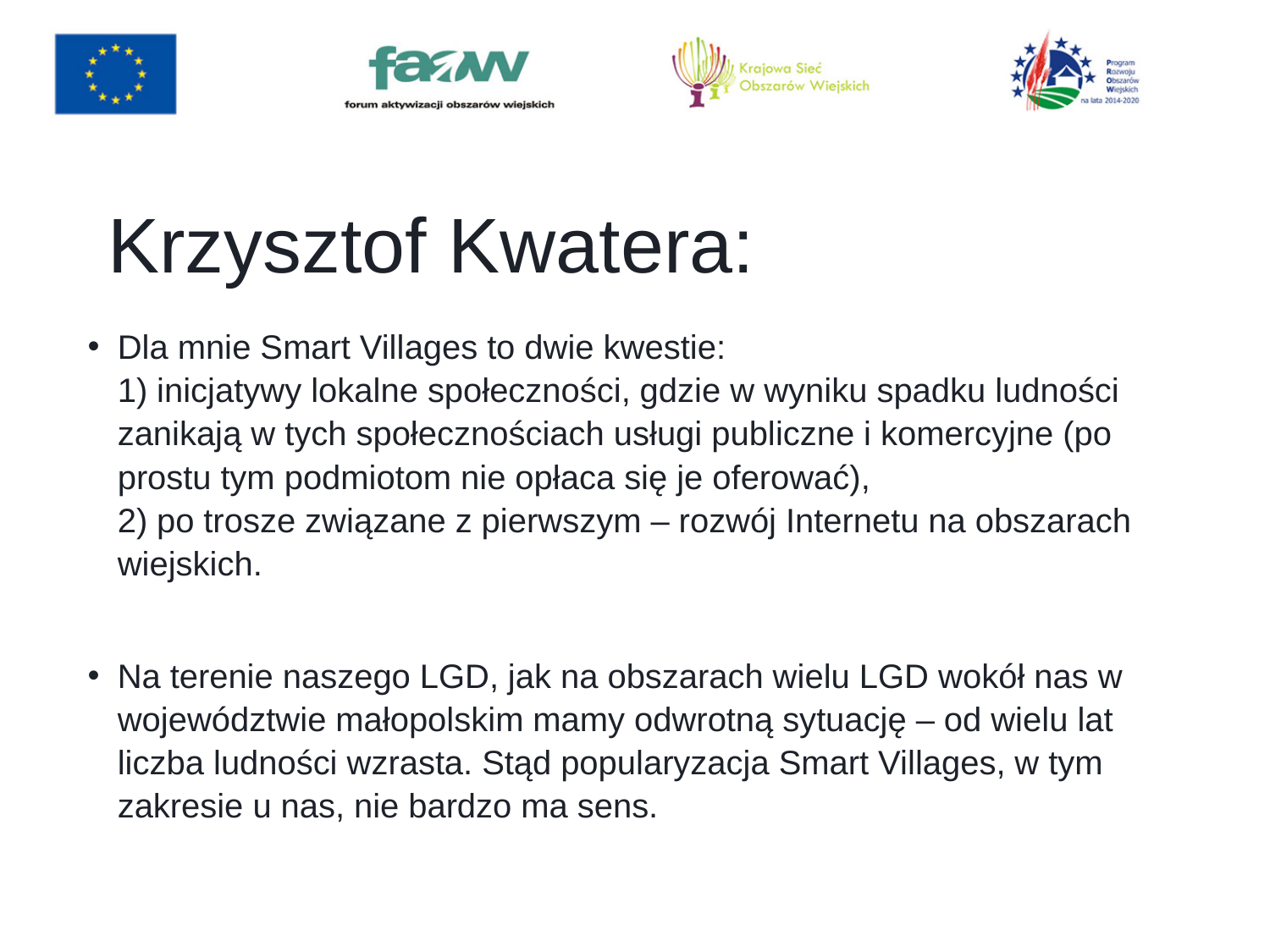

# Krzysztof Kwatera:
Dla mnie Smart Villages to dwie kwestie:
1) inicjatywy lokalne społeczności, gdzie w wyniku spadku ludności zanikają w tych społecznościach usługi publiczne i komercyjne (po prostu tym podmiotom nie opłaca się je oferować),
2) po trosze związane z pierwszym – rozwój Internetu na obszarach wiejskich.

Na terenie naszego LGD, jak na obszarach wielu LGD wokół nas w województwie małopolskim mamy odwrotną sytuację – od wielu lat liczba ludności wzrasta. Stąd popularyzacja Smart Villages, w tym zakresie u nas, nie bardzo ma sens.